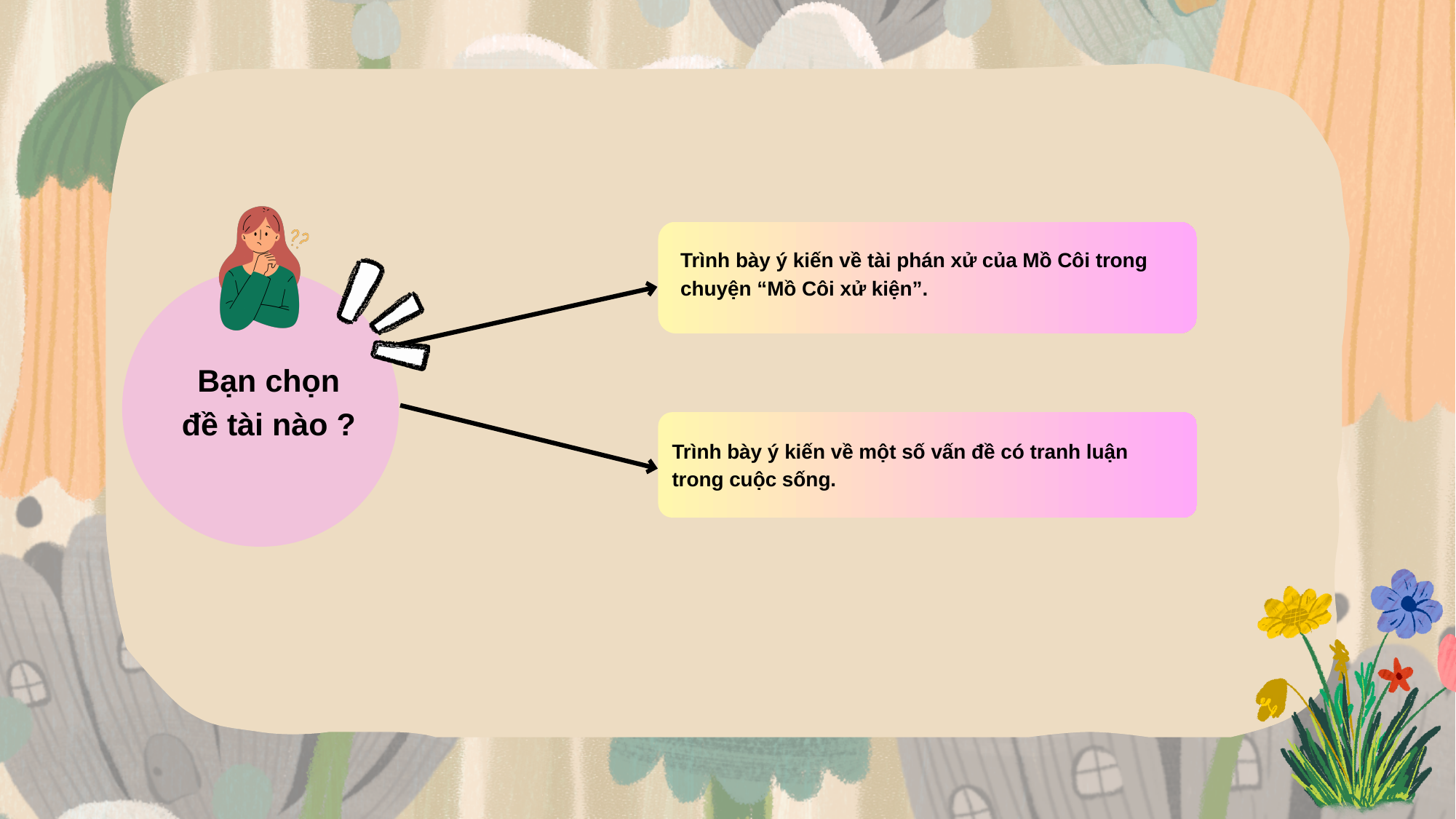

Trình bày ý kiến về tài phán xử của Mồ Côi trong chuyện “Mồ Côi xử kiện”.

Bạn chọn đề tài nào ?

Trình bày ý kiến về một số vấn đề có tranh luận trong cuộc sống.